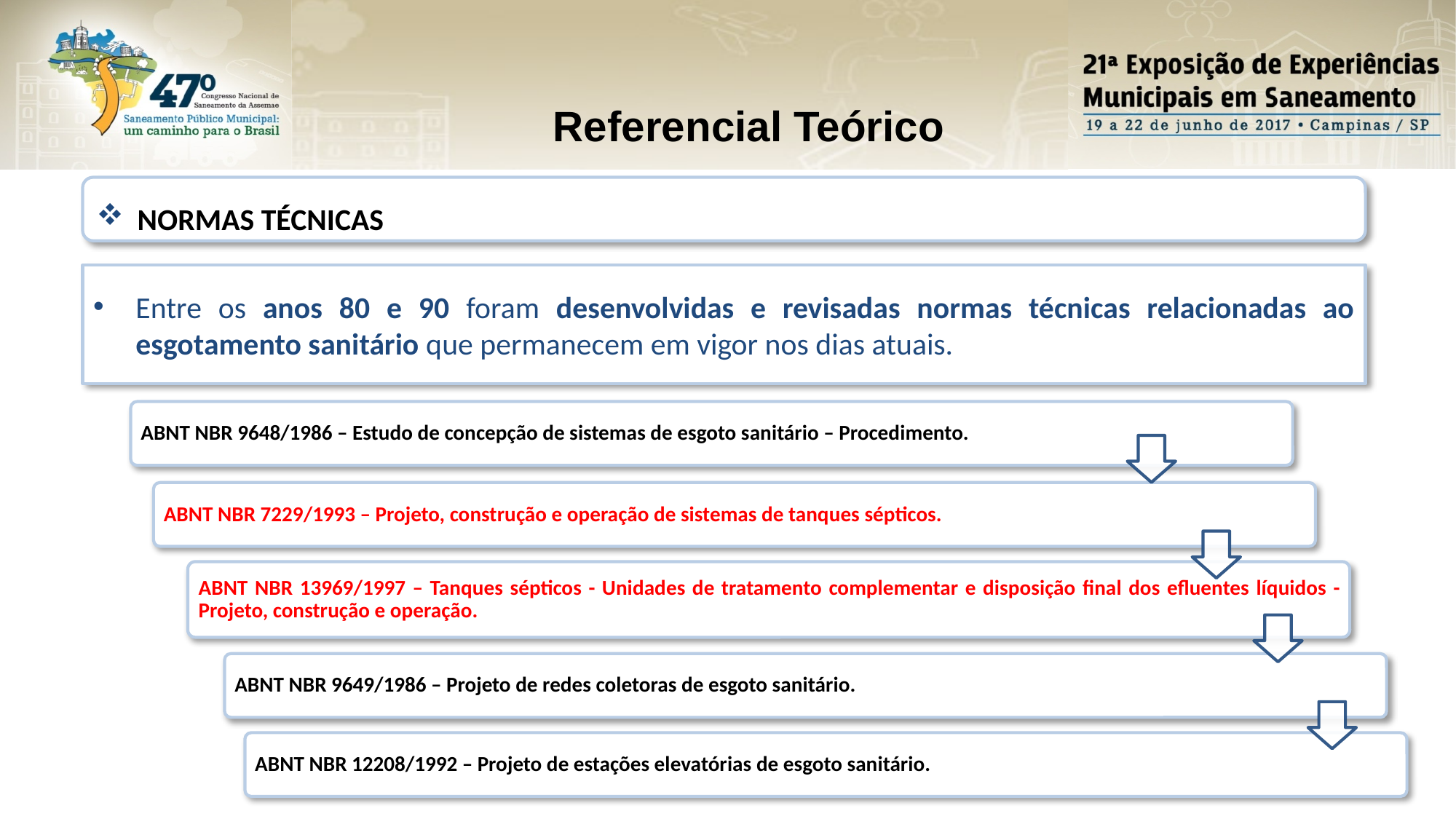

Referencial Teórico
NORMAS TÉCNICAS
Entre os anos 80 e 90 foram desenvolvidas e revisadas normas técnicas relacionadas ao esgotamento sanitário que permanecem em vigor nos dias atuais.
ABNT NBR 9648/1986 – Estudo de concepção de sistemas de esgoto sanitário – Procedimento.
ABNT NBR 7229/1993 – Projeto, construção e operação de sistemas de tanques sépticos.
ABNT NBR 13969/1997 – Tanques sépticos - Unidades de tratamento complementar e disposição final dos efluentes líquidos - Projeto, construção e operação.
ABNT NBR 9649/1986 – Projeto de redes coletoras de esgoto sanitário.
ABNT NBR 12208/1992 – Projeto de estações elevatórias de esgoto sanitário.